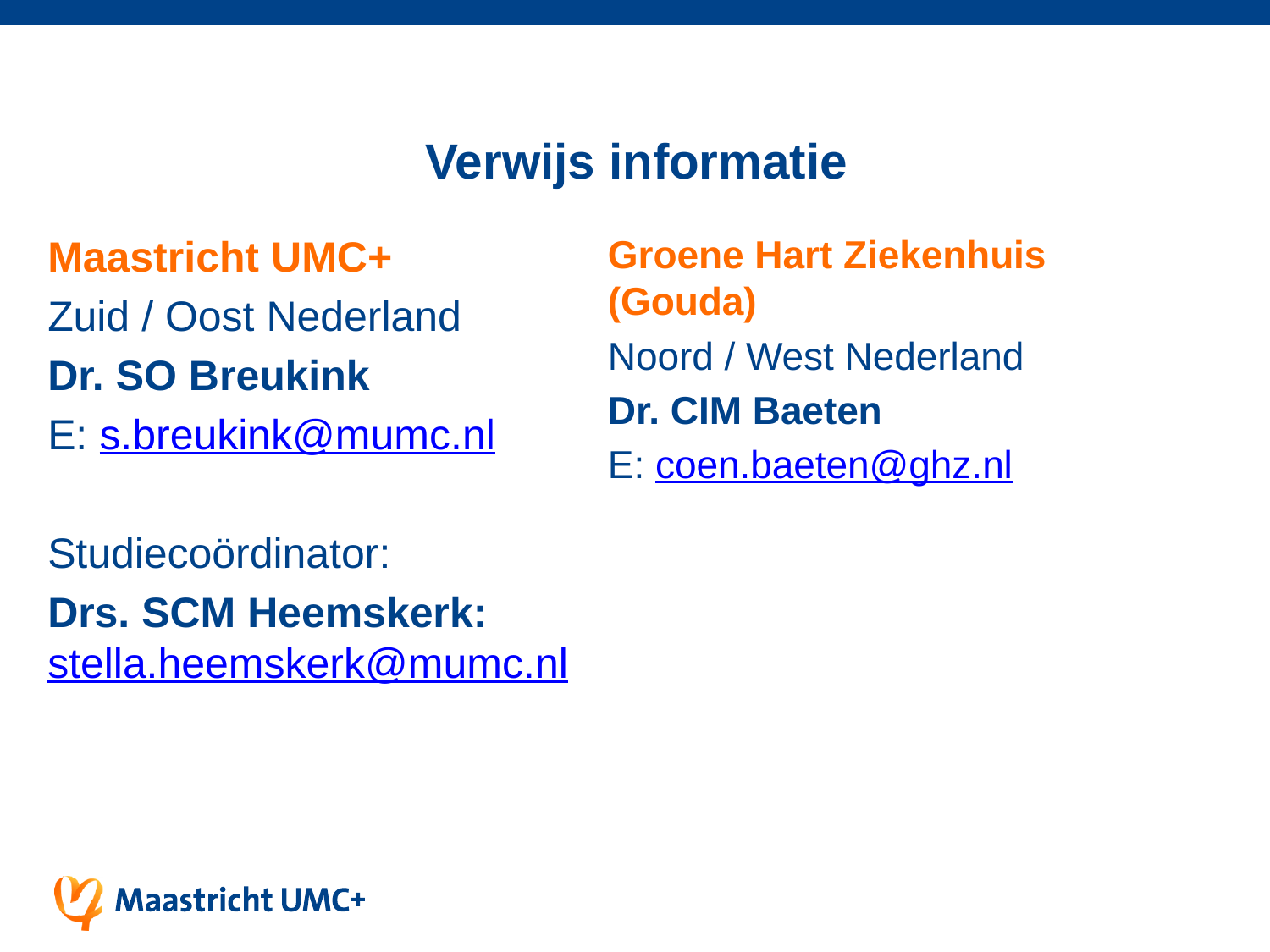

# Verwijs informatie
Maastricht UMC+
Zuid / Oost Nederland
Dr. SO Breukink
E: s.breukink@mumc.nl

Studiecoördinator:
Drs. SCM Heemskerk: stella.heemskerk@mumc.nl

Groene Hart Ziekenhuis (Gouda)
Noord / West Nederland
Dr. CIM Baeten
E: coen.baeten@ghz.nl